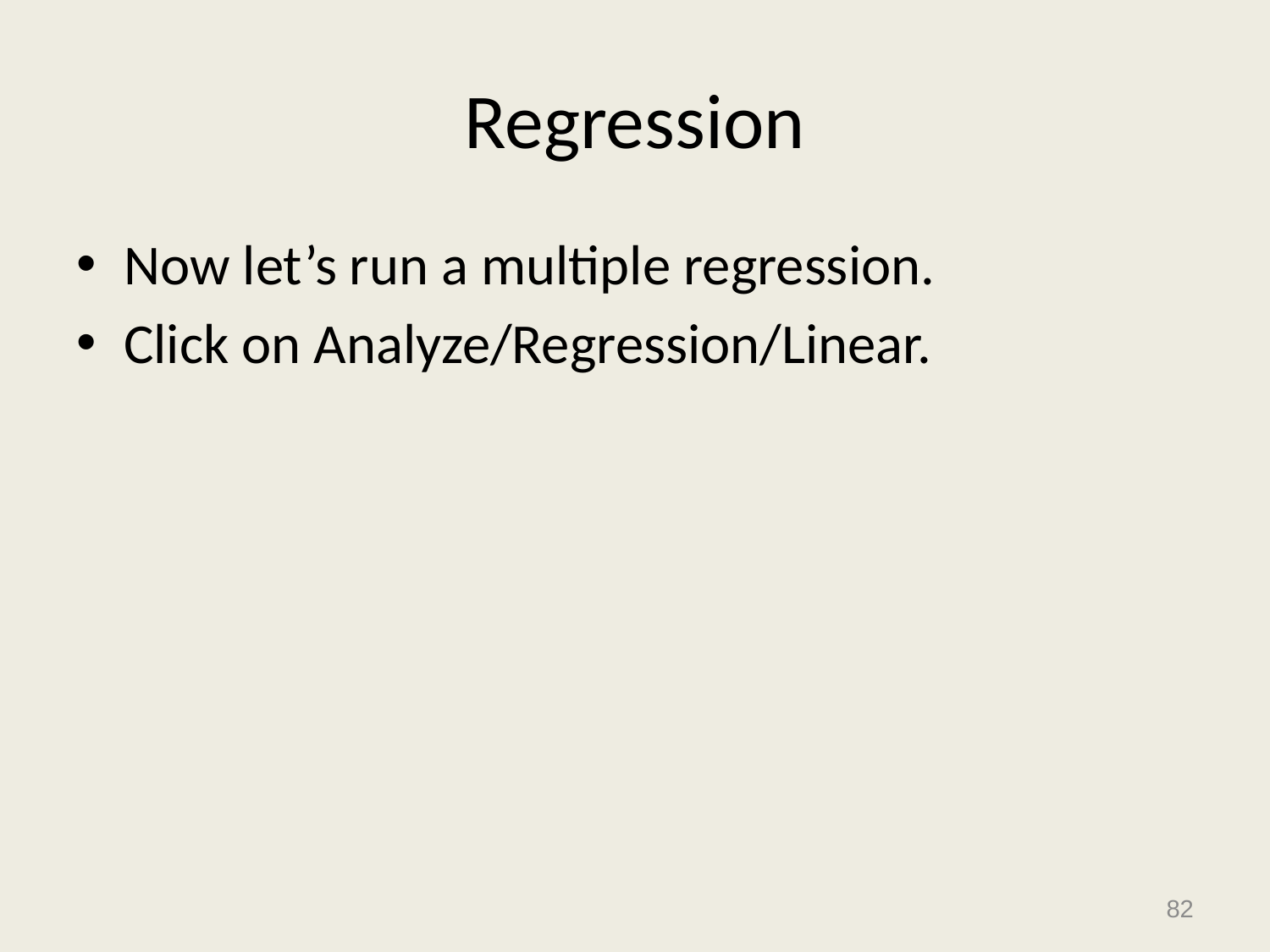

# Regression
Now let’s run a multiple regression.
Click on Analyze/Regression/Linear.

82